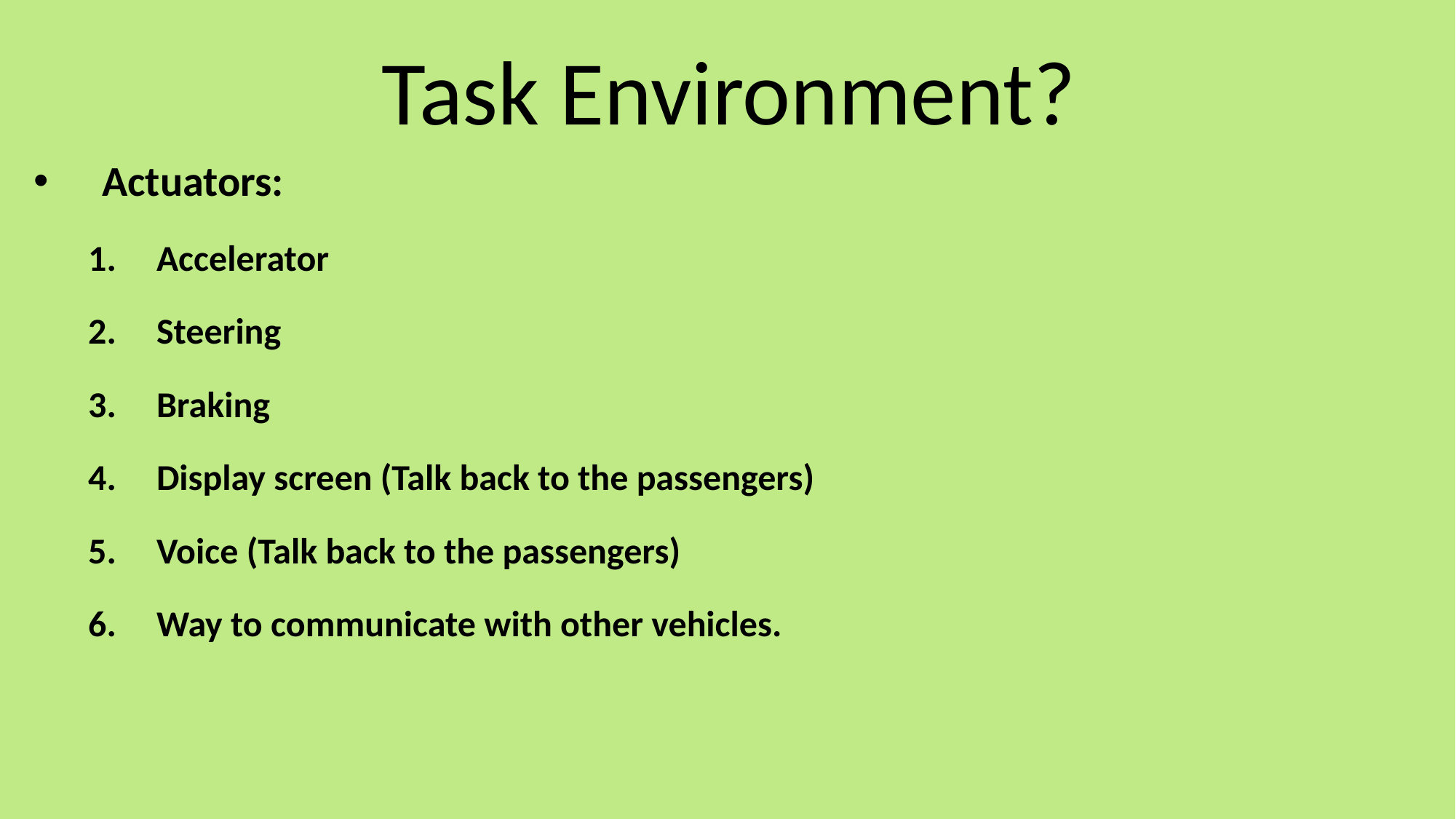

# Task Environment?
Actuators:
Accelerator
Steering
Braking
Display screen (Talk back to the passengers)
Voice (Talk back to the passengers)
Way to communicate with other vehicles.